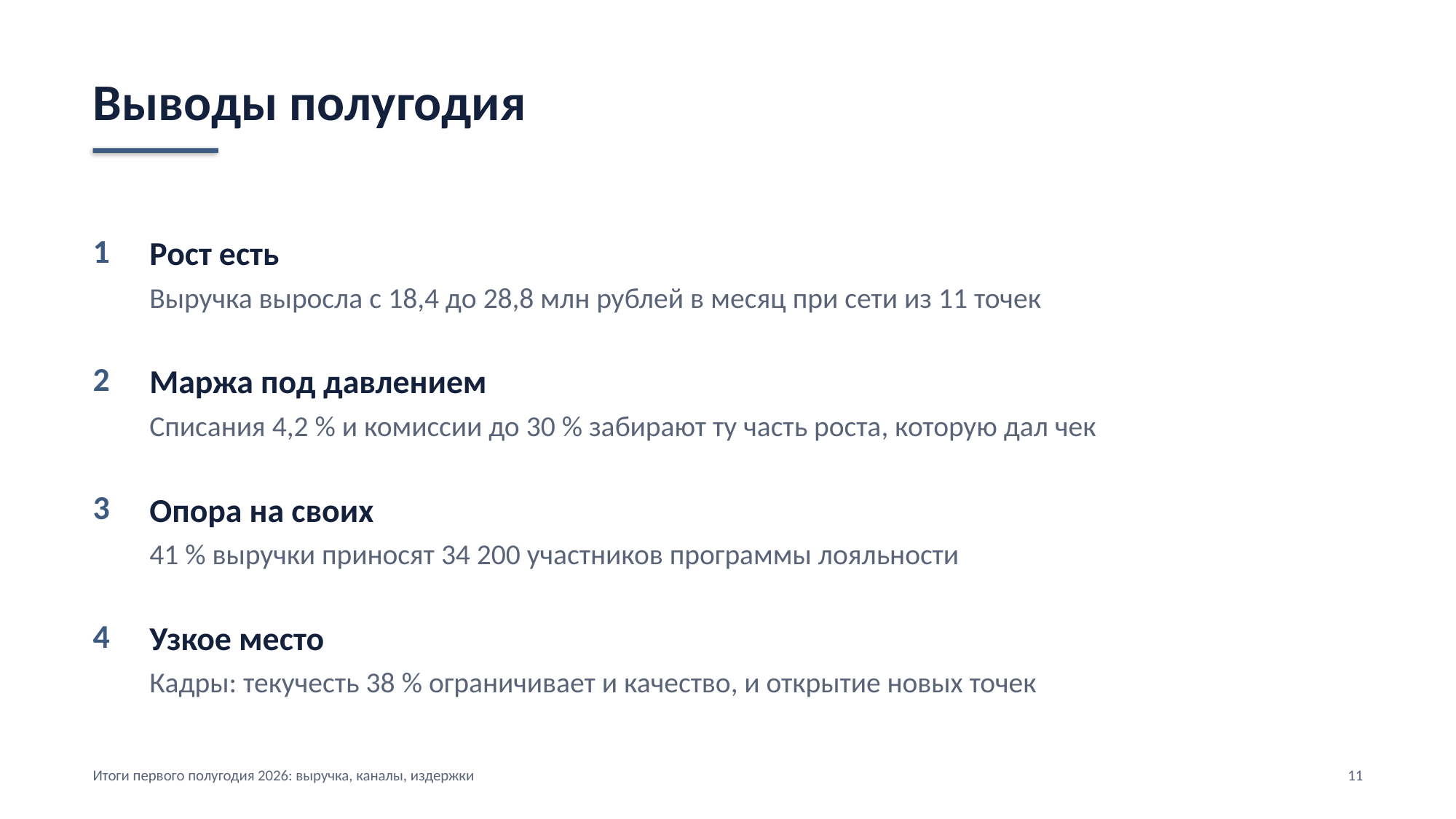

Выводы полугодия

1
Рост есть
Выручка выросла с 18,4 до 28,8 млн рублей в месяц при сети из 11 точек
2
Маржа под давлением
Списания 4,2 % и комиссии до 30 % забирают ту часть роста, которую дал чек
3
Опора на своих
41 % выручки приносят 34 200 участников программы лояльности
4
Узкое место
Кадры: текучесть 38 % ограничивает и качество, и открытие новых точек
Итоги первого полугодия 2026: выручка, каналы, издержки
11